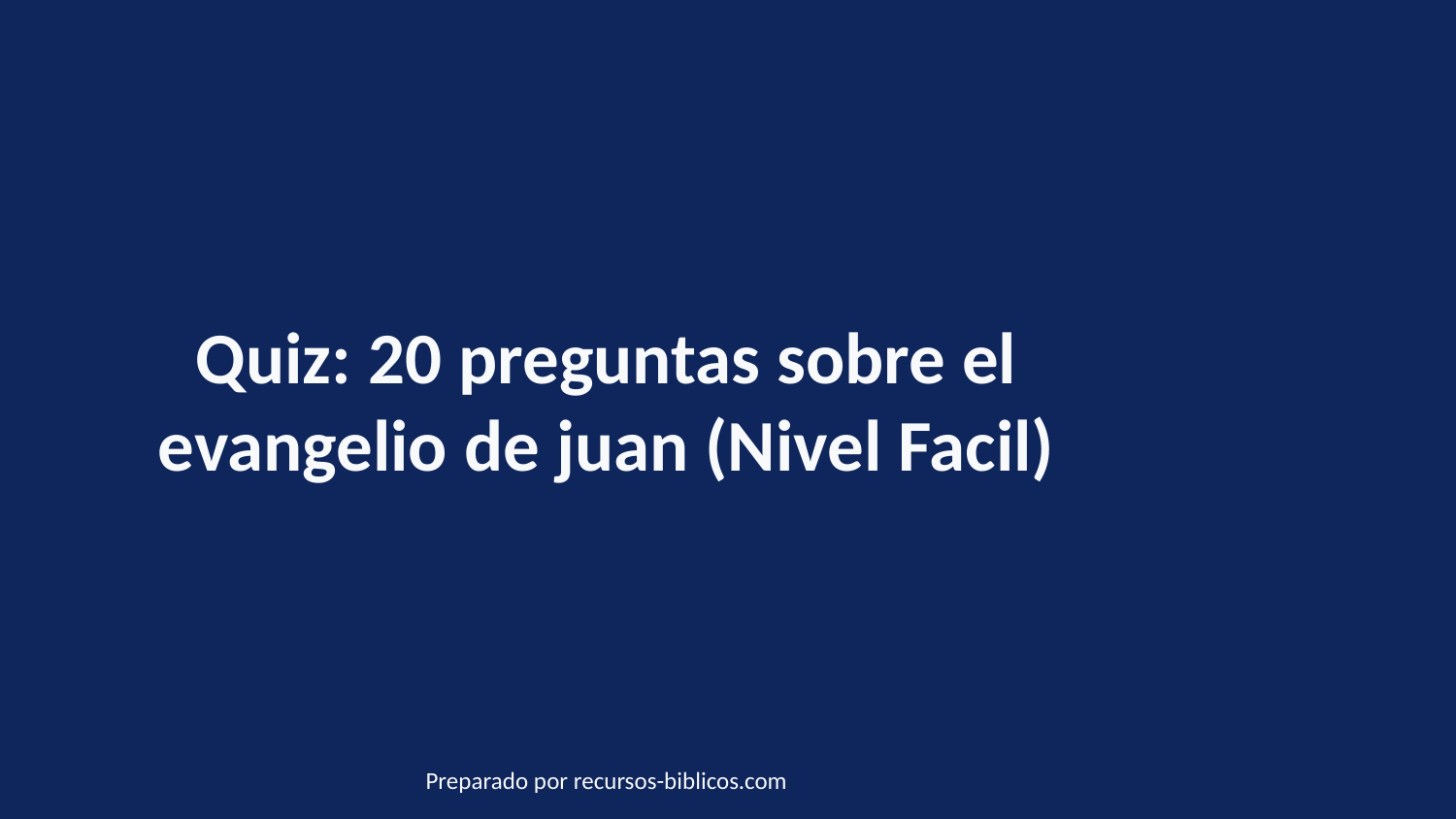

Quiz: 20 preguntas sobre el evangelio de juan (Nivel Facil)
Preparado por recursos-biblicos.com